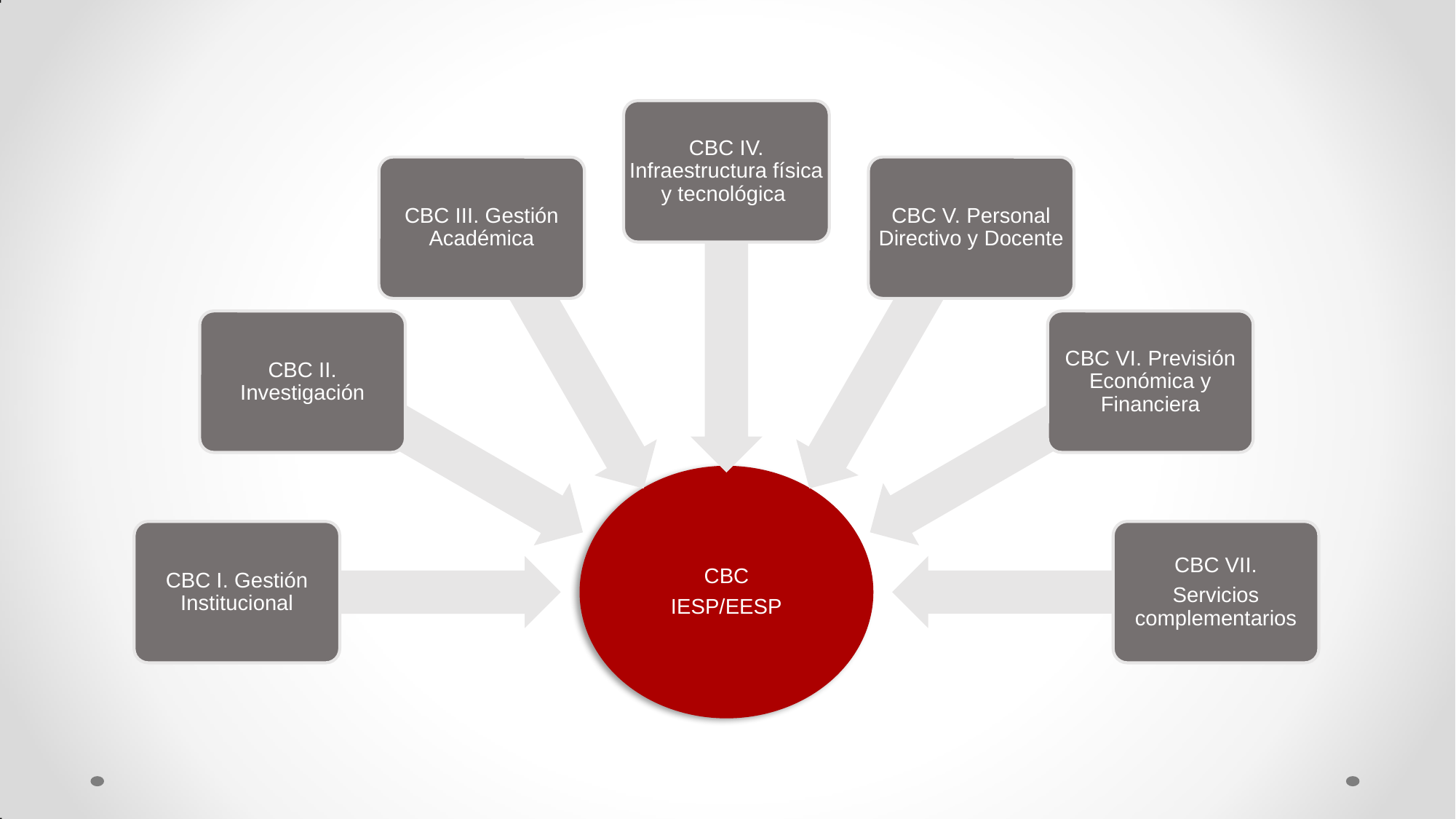

CBC IV. Infraestructura física y tecnológica

CBC III. Gestión Académica

CBC V. Personal Directivo y Docente

CBC II. Investigación

CBC VI. Previsión Económica y Financiera

CBC
IESP/EESP

CBC I. Gestión Institucional

CBC VII.
Servicios complementarios